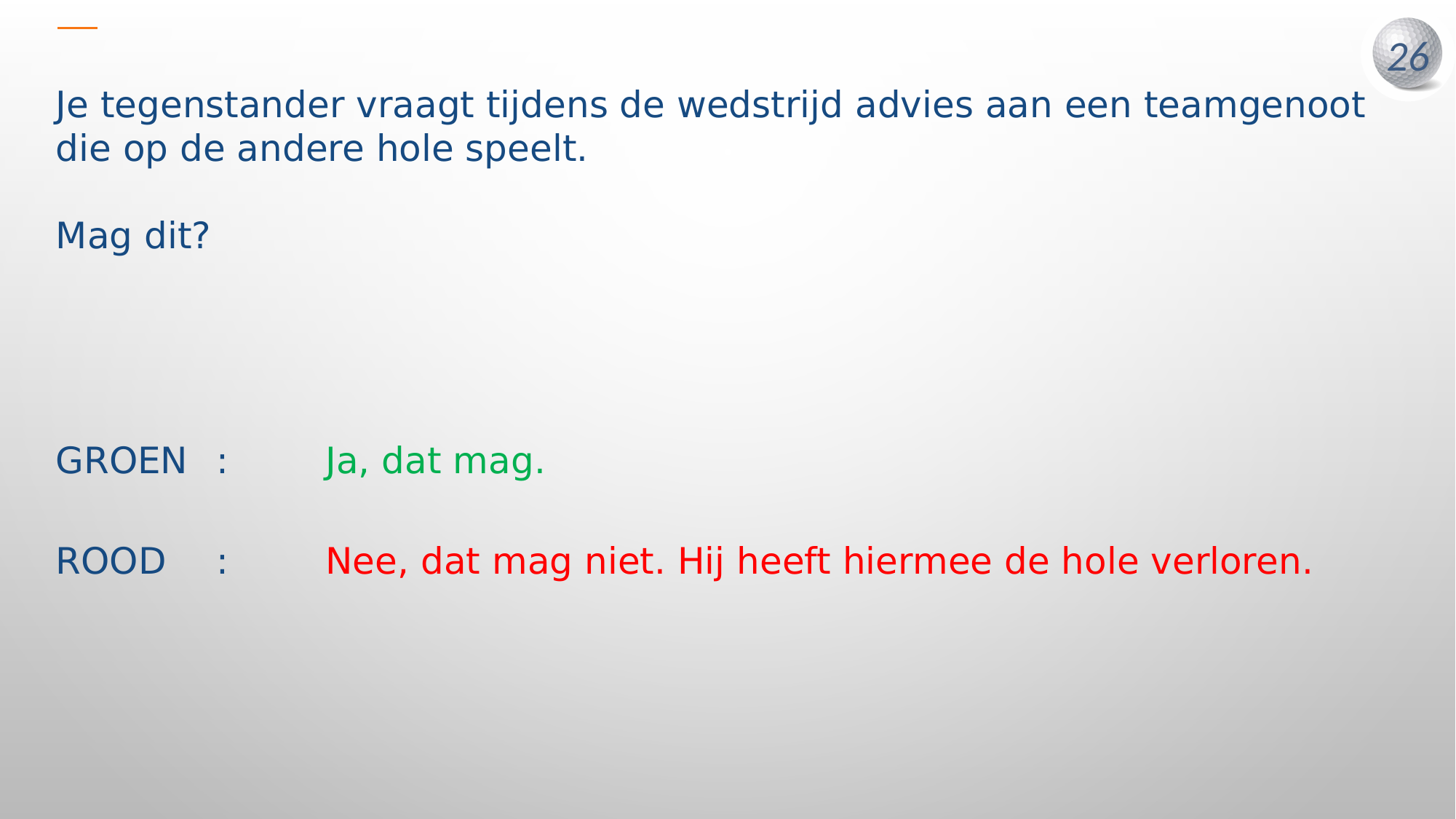

Je tegenstander vraagt tijdens de wedstrijd advies aan een teamgenoot die op de andere hole speelt.

Mag dit?
GROEN	:	Ja, dat mag.

ROOD	:	Nee, dat mag niet. Hij heeft hiermee de hole verloren.